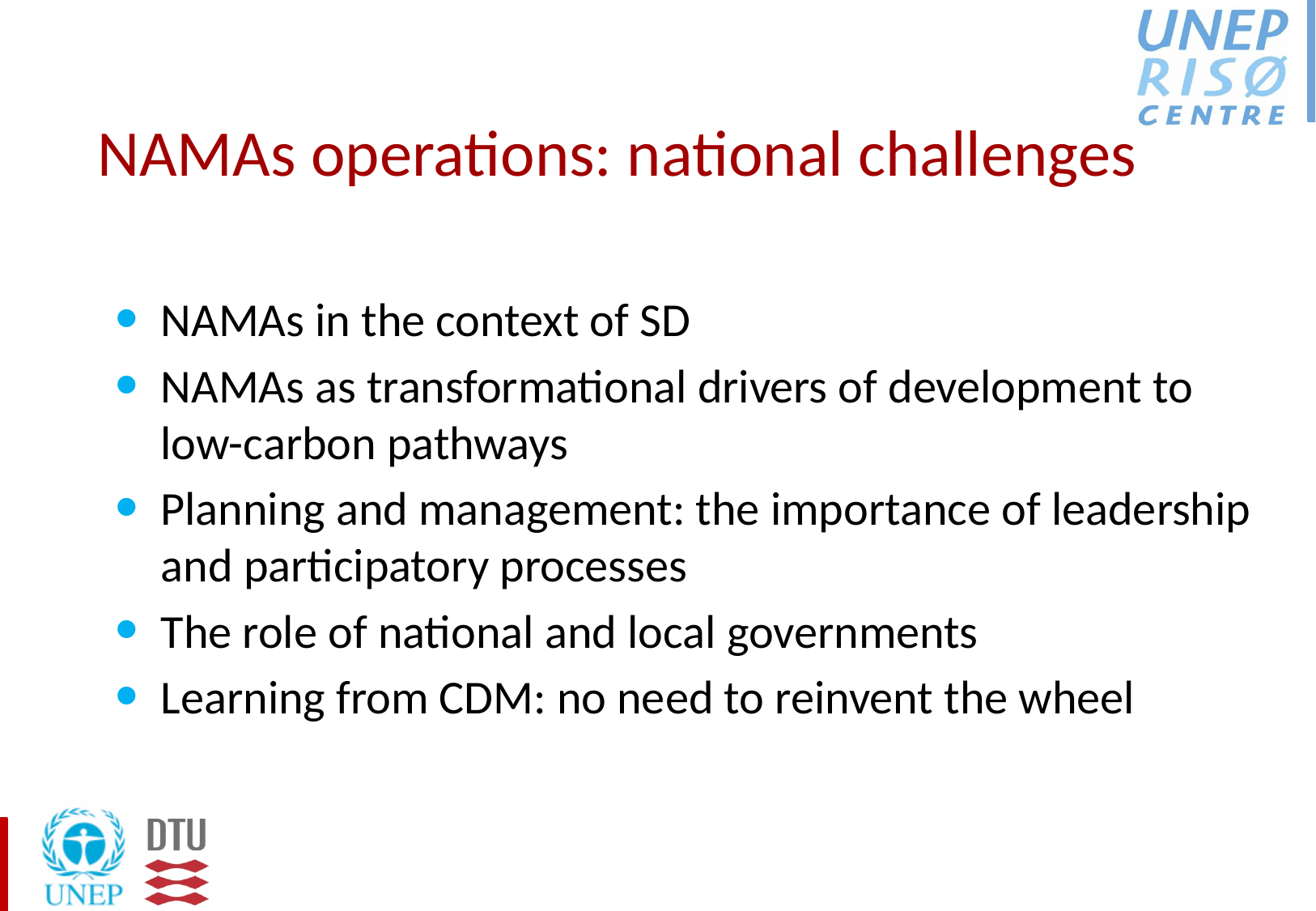

# NAMAs operations: national challenges
NAMAs in the context of SD
NAMAs as transformational drivers of development to low-carbon pathways
Planning and management: the importance of leadership and participatory processes
The role of national and local governments
Learning from CDM: no need to reinvent the wheel